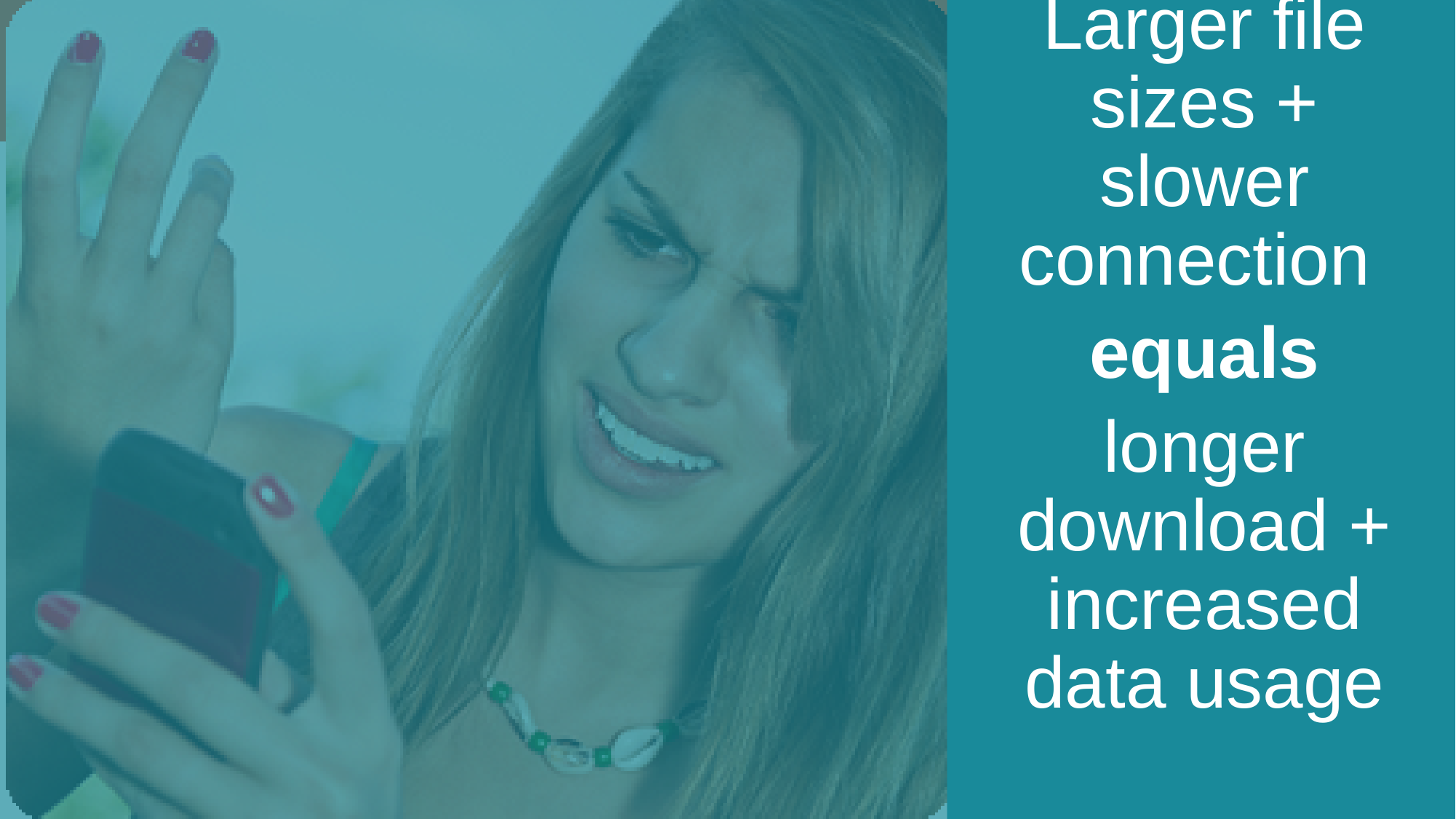

Larger file sizes + slower connection
equals
longer download + increased data usage